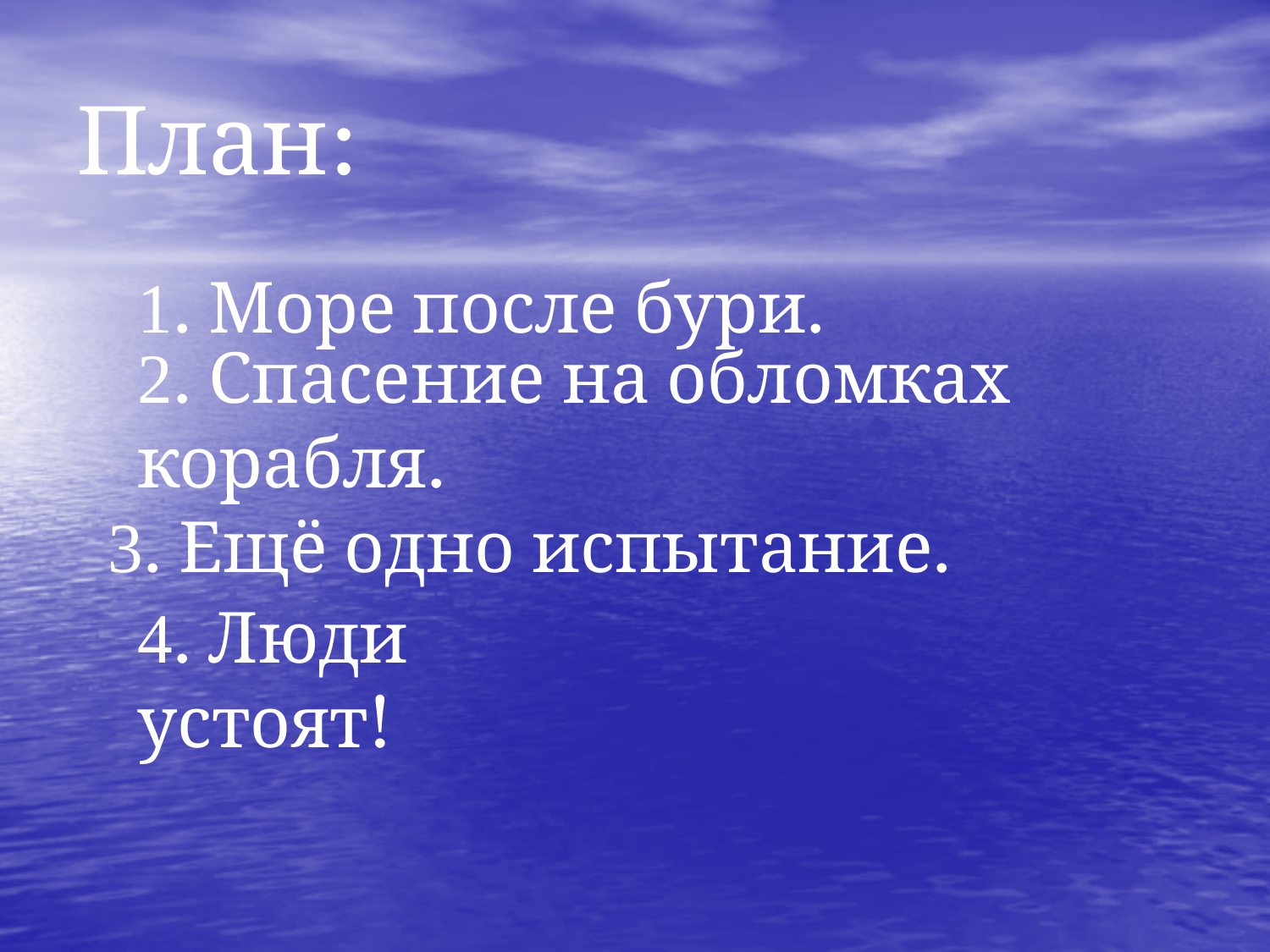

# План:
1. Море после бури.
2. Спасение на обломках    корабля.
3. Ещё одно испытание.
4. Люди устоят!